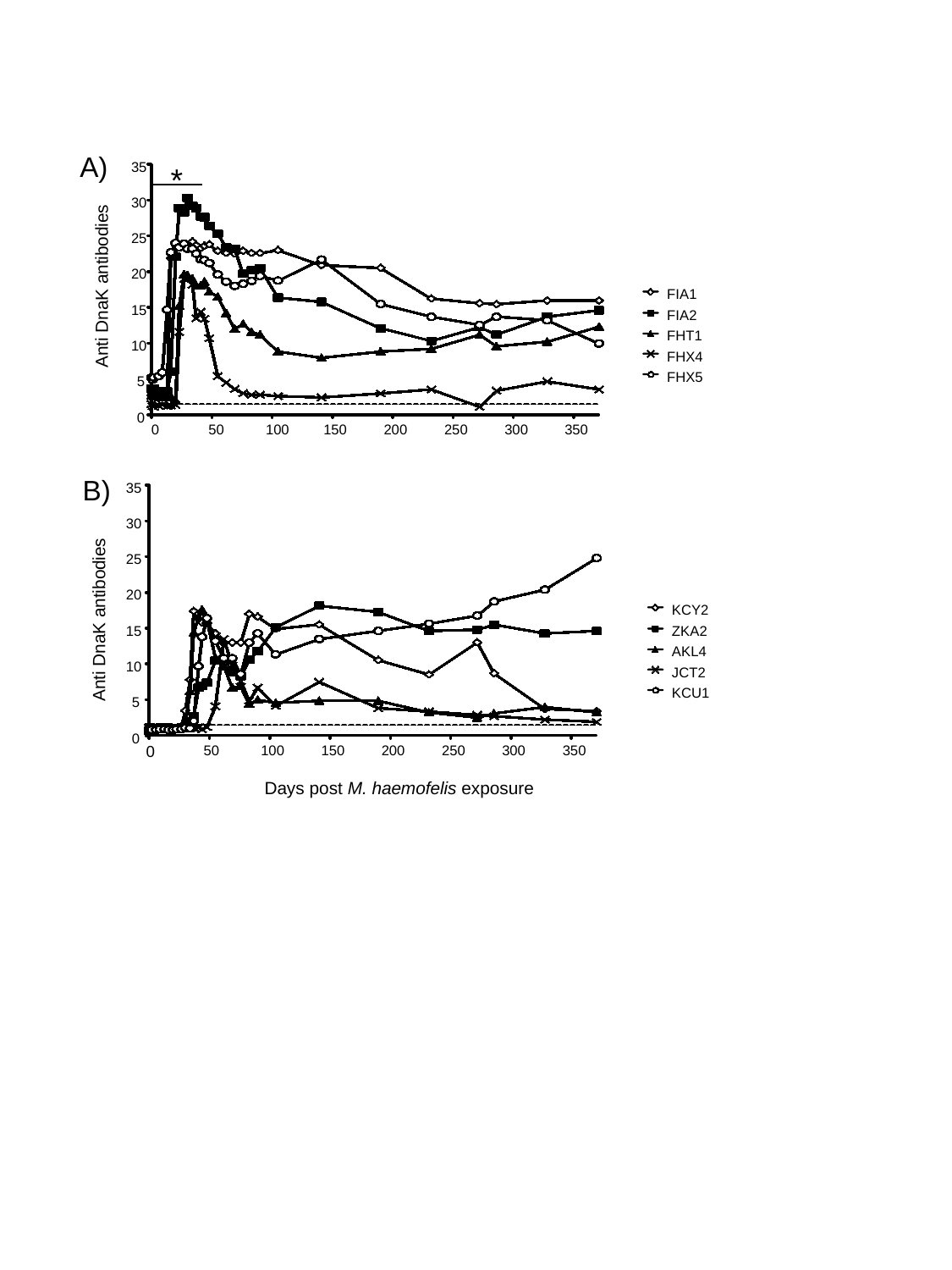

A)
35

30

25

20

15

10

5

0

0
50
100
150
200
250
300
350
Anti DnaK antibodies
FIA1
FIA2
FHT1
FHX4
FHX5

*
B)
35

30
25

20

Anti DnaK antibodies

KCY2
ZKA2
AKL4
JCT2
KCU1

15

10

5

0

0
50
100
150
200
250
300
350
Days post M. haemofelis exposure